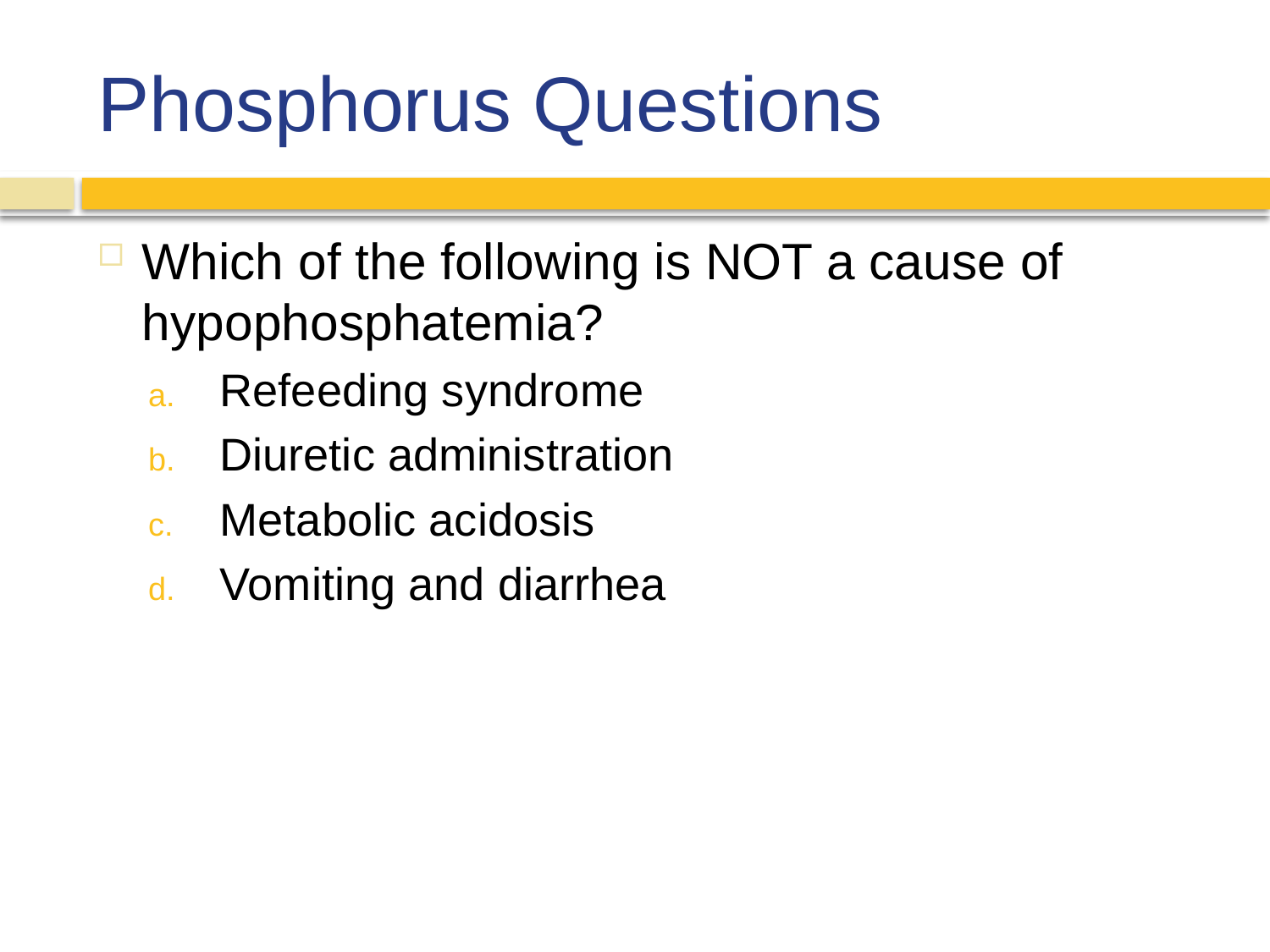

# Phosphorus Questions
Which of the following is NOT a cause of hypophosphatemia?
Refeeding syndrome
Diuretic administration
Metabolic acidosis
Vomiting and diarrhea